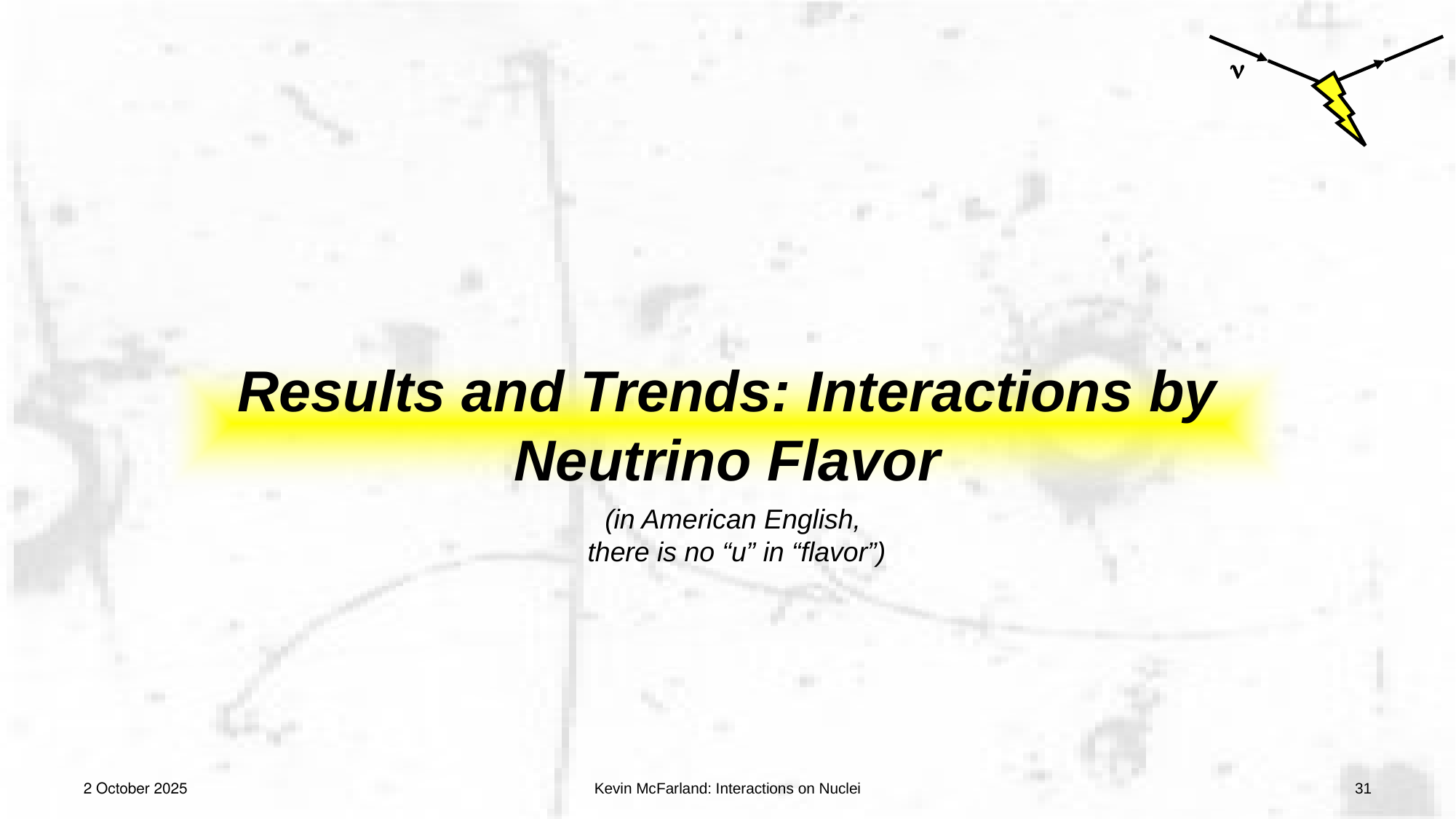

# Results and Trends: Interactions by Neutrino Flavor
(in American English,
there is no “u” in “flavor”)
2 October 2025
Kevin McFarland: Interactions on Nuclei
31